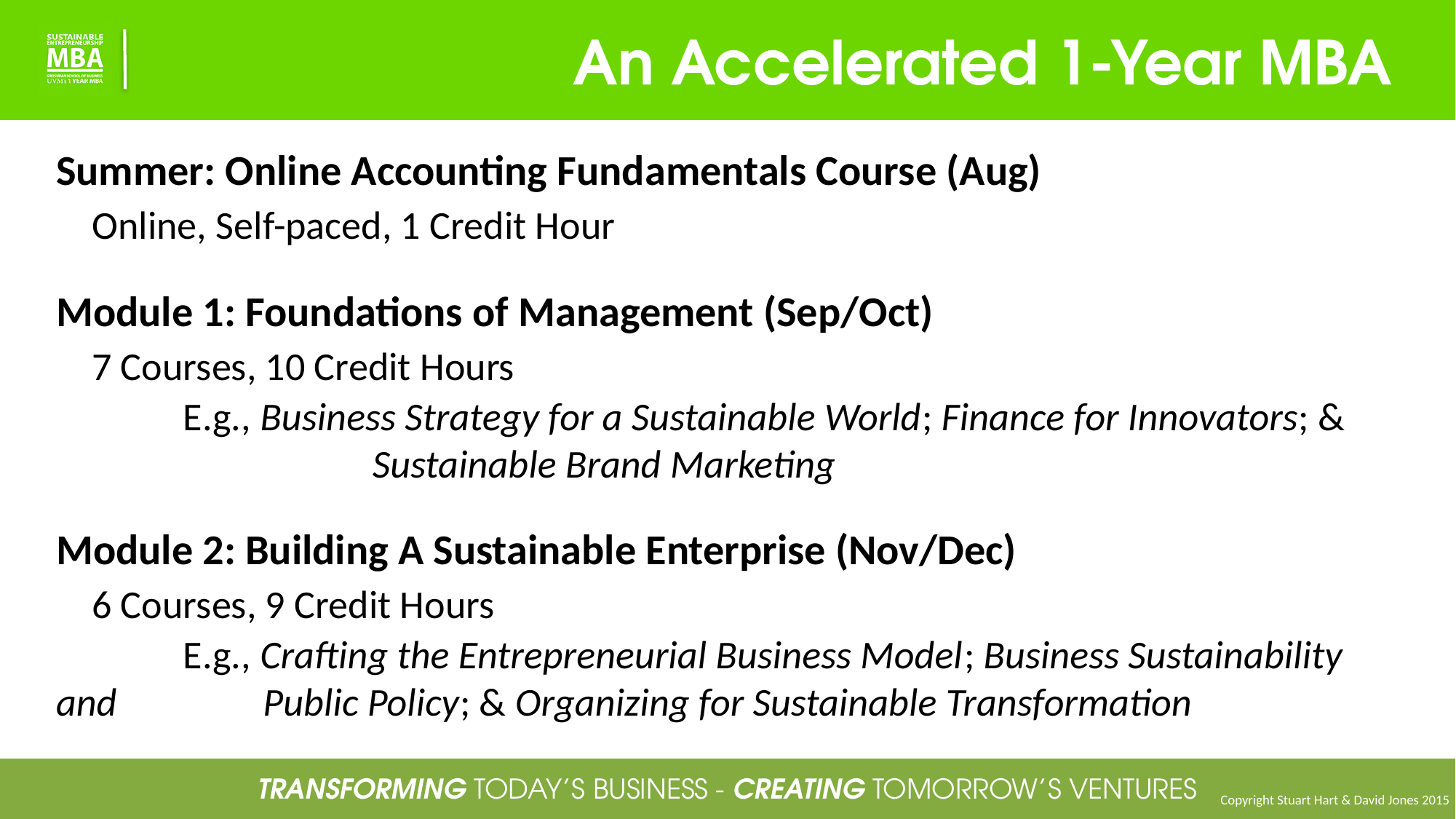

An Accelerated 1-Year MBA

Summer: Online Accounting Fundamentals Course (Aug)
    Online, Self-paced, 1 Credit Hour
Module 1: Foundations of Management (Sep/Oct)
    7 Courses, 10 Credit Hours
	  E.g., Business Strategy for a Sustainable World; Finance for Innovators; &                              	           Sustainable Brand Marketing
Module 2: Building A Sustainable Enterprise (Nov/Dec)
    6 Courses, 9 Credit Hours
	  E.g., Crafting the Entrepreneurial Business Model; Business Sustainability and 	           Public Policy; & Organizing for Sustainable Transformation
 Copyright Stuart Hart & David Jones 2015